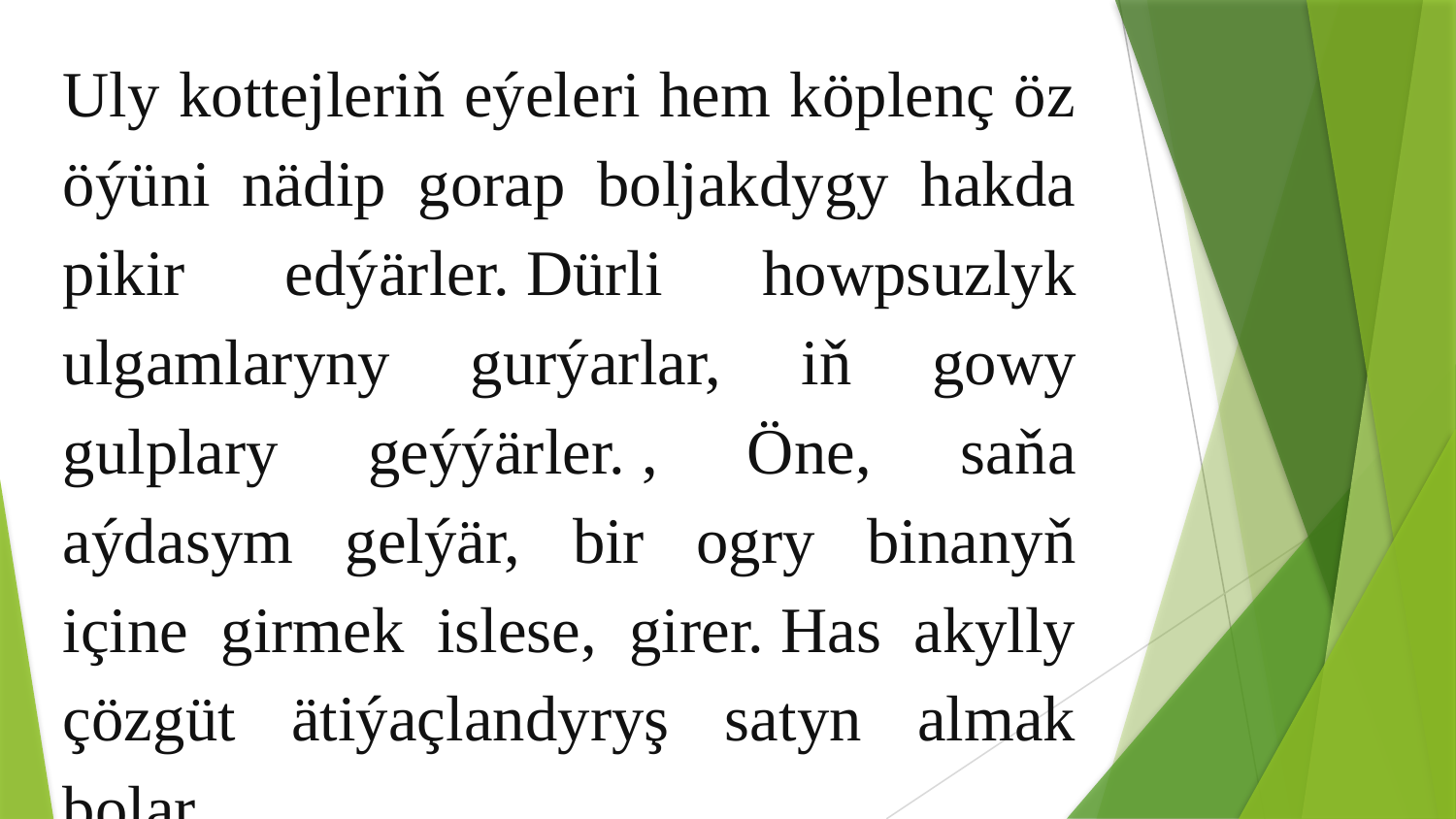

Uly kottejleriň eýeleri hem köplenç öz öýüni nädip gorap boljakdygy hakda pikir edýärler. Dürli howpsuzlyk ulgamlaryny gurýarlar, iň gowy gulplary geýýärler. , Öne, saňa aýdasym gelýär, bir ogry binanyň içine girmek islese, girer. Has akylly çözgüt ätiýaçlandyryş satyn almak bolar.